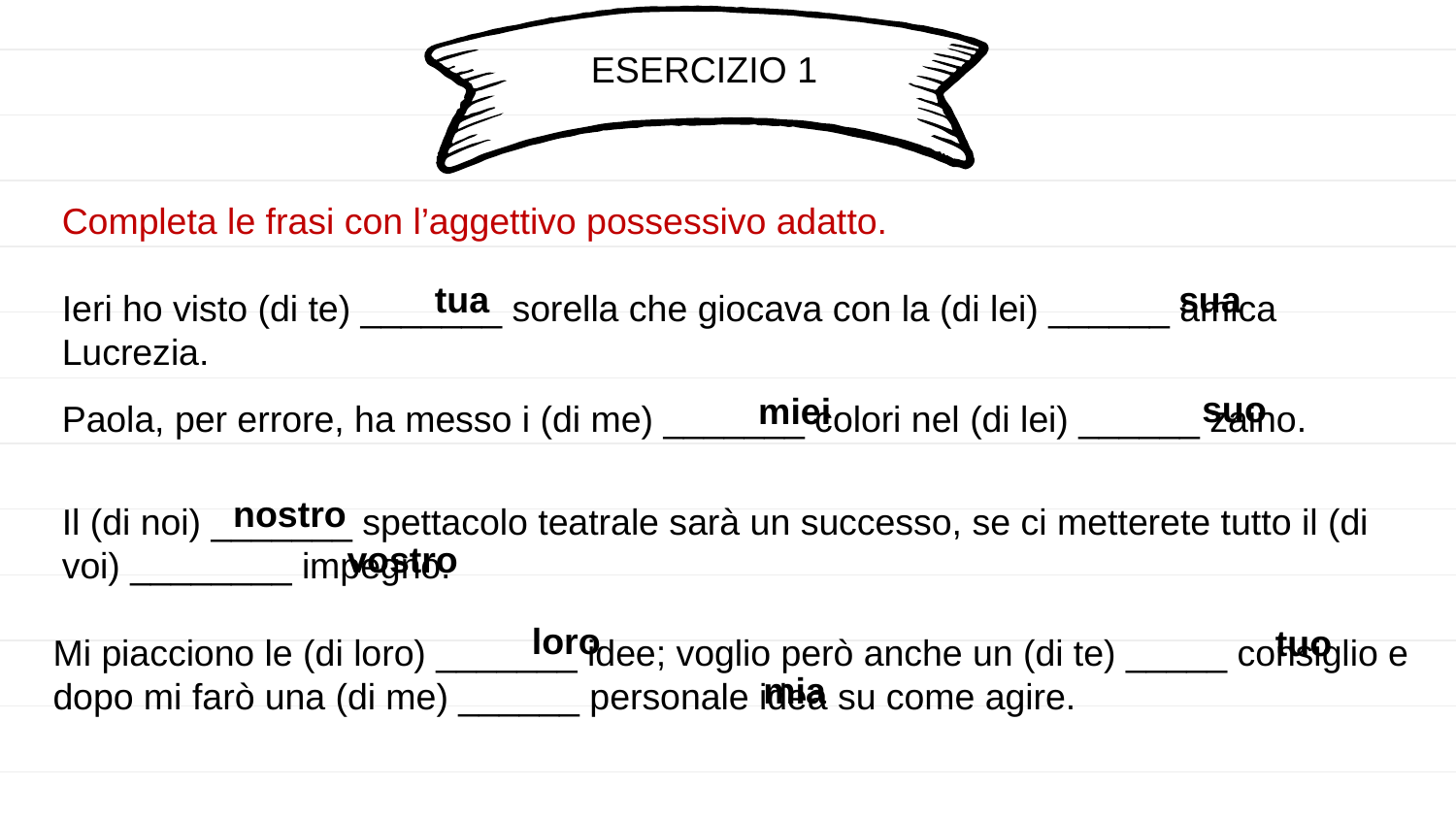

ESERCIZIO 1

Completa le frasi con l’aggettivo possessivo adatto.

Ieri ho visto (di te) _______ sorella che giocava con la (di lei) ______ amica Lucrezia.
tua
sua
suo
miei
Paola, per errore, ha messo i (di me) _______ colori nel (di lei) ______ zaino.
nostro
Il (di noi) _______ spettacolo teatrale sarà un successo, se ci metterete tutto il (di voi) ________ impegno.
vostro
loro
tuo
Mi piacciono le (di loro) _______ idee; voglio però anche un (di te) _____ consiglio e dopo mi farò una (di me) ______ personale idea su come agire.
mia